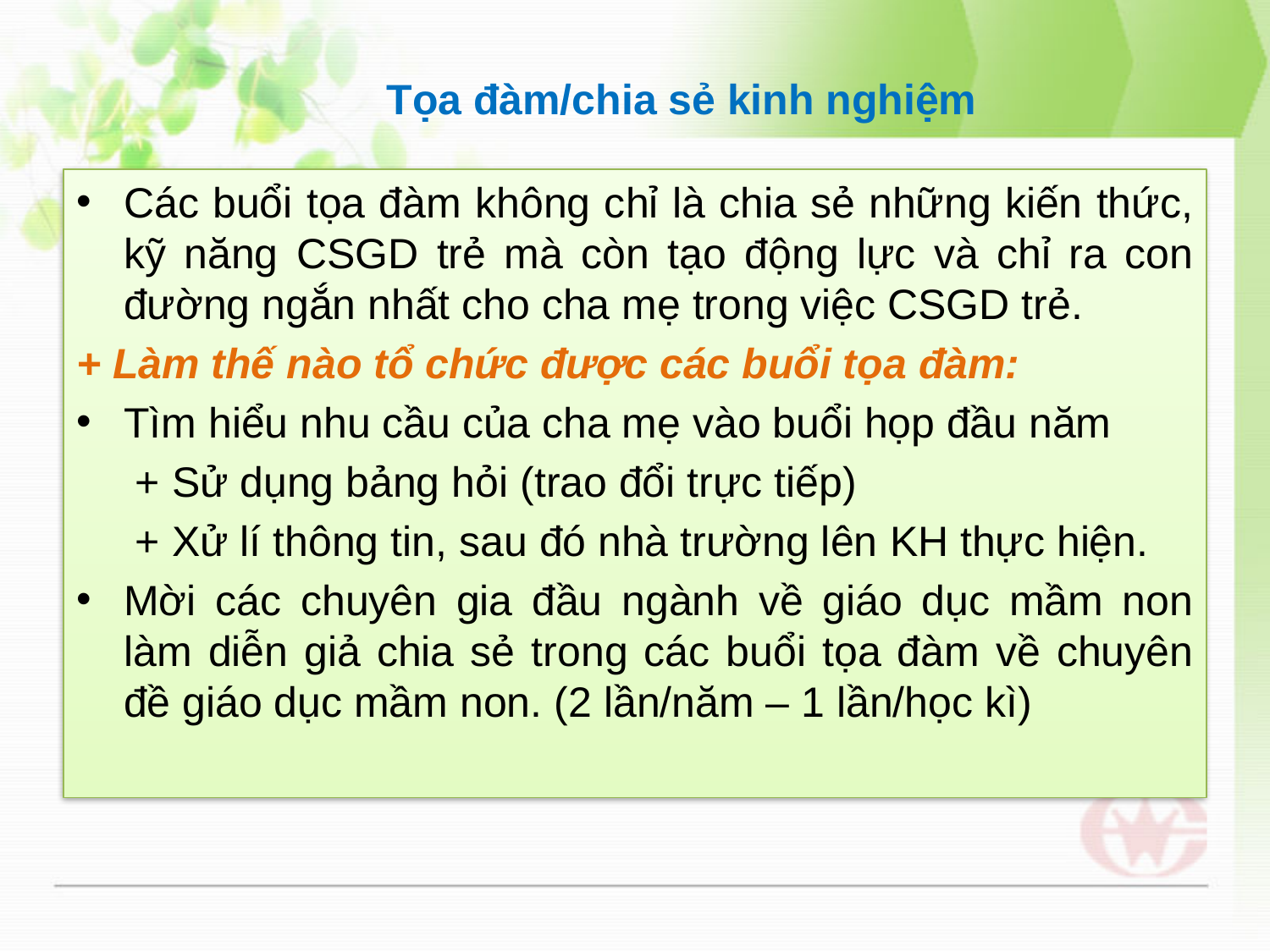

# Tọa đàm/chia sẻ kinh nghiệm
Các buổi tọa đàm không chỉ là chia sẻ những kiến thức, kỹ năng CSGD trẻ mà còn tạo động lực và chỉ ra con đường ngắn nhất cho cha mẹ trong việc CSGD trẻ.
+ Làm thế nào tổ chức được các buổi tọa đàm:
Tìm hiểu nhu cầu của cha mẹ vào buổi họp đầu năm
     + Sử dụng bảng hỏi (trao đổi trực tiếp)
     + Xử lí thông tin, sau đó nhà trường lên KH thực hiện.
Mời các chuyên gia đầu ngành về giáo dục mầm non làm diễn giả chia sẻ trong các buổi tọa đàm về chuyên đề giáo dục mầm non. (2 lần/năm – 1 lần/học kì)